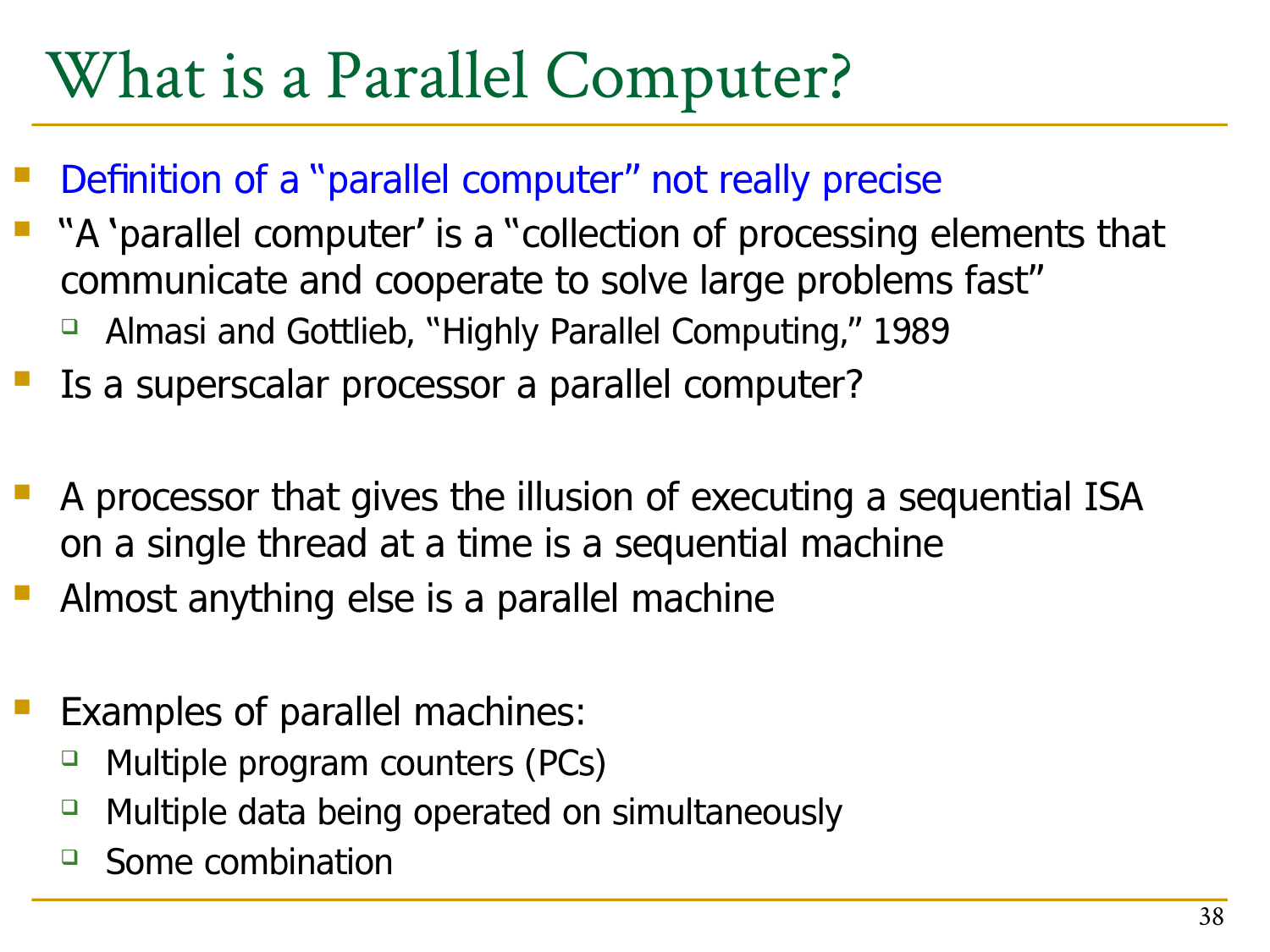

# What is a Parallel Computer?
Definition of a “parallel computer” not really precise
“A ‘parallel computer’ is a “collection of processing elements that communicate and cooperate to solve large problems fast”
Almasi and Gottlieb, “Highly Parallel Computing,” 1989
Is a superscalar processor a parallel computer?

A processor that gives the illusion of executing a sequential ISA on a single thread at a time is a sequential machine
Almost anything else is a parallel machine

Examples of parallel machines:
Multiple program counters (PCs)
Multiple data being operated on simultaneously
Some combination
38